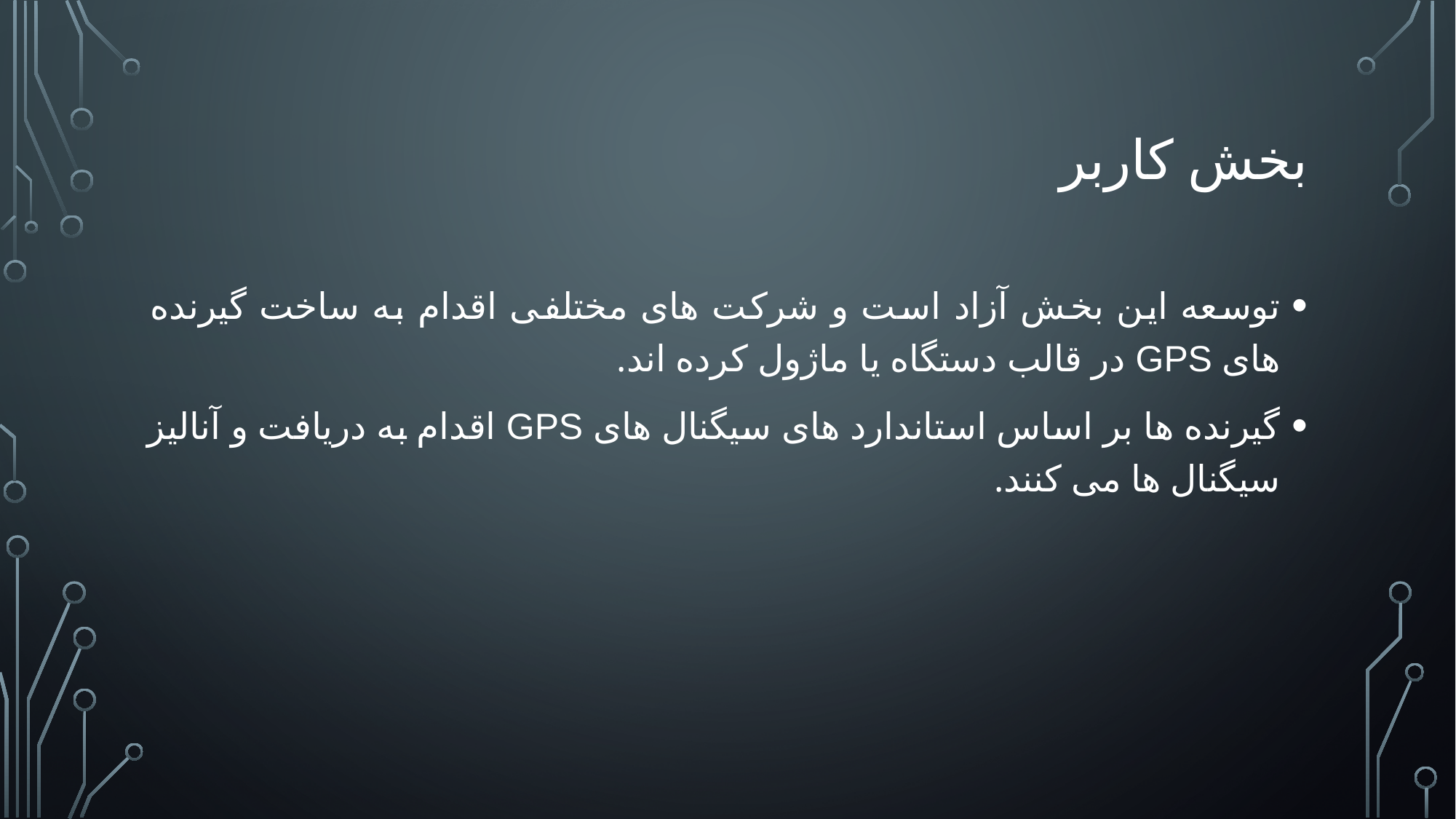

# بخش کاربر
توسعه این بخش آزاد است و شرکت های مختلفی اقدام به ساخت گیرنده های GPS در قالب دستگاه یا ماژول کرده اند.
گیرنده ها بر اساس استاندارد های سیگنال های GPS اقدام به دریافت و آنالیز سیگنال ها می کنند.